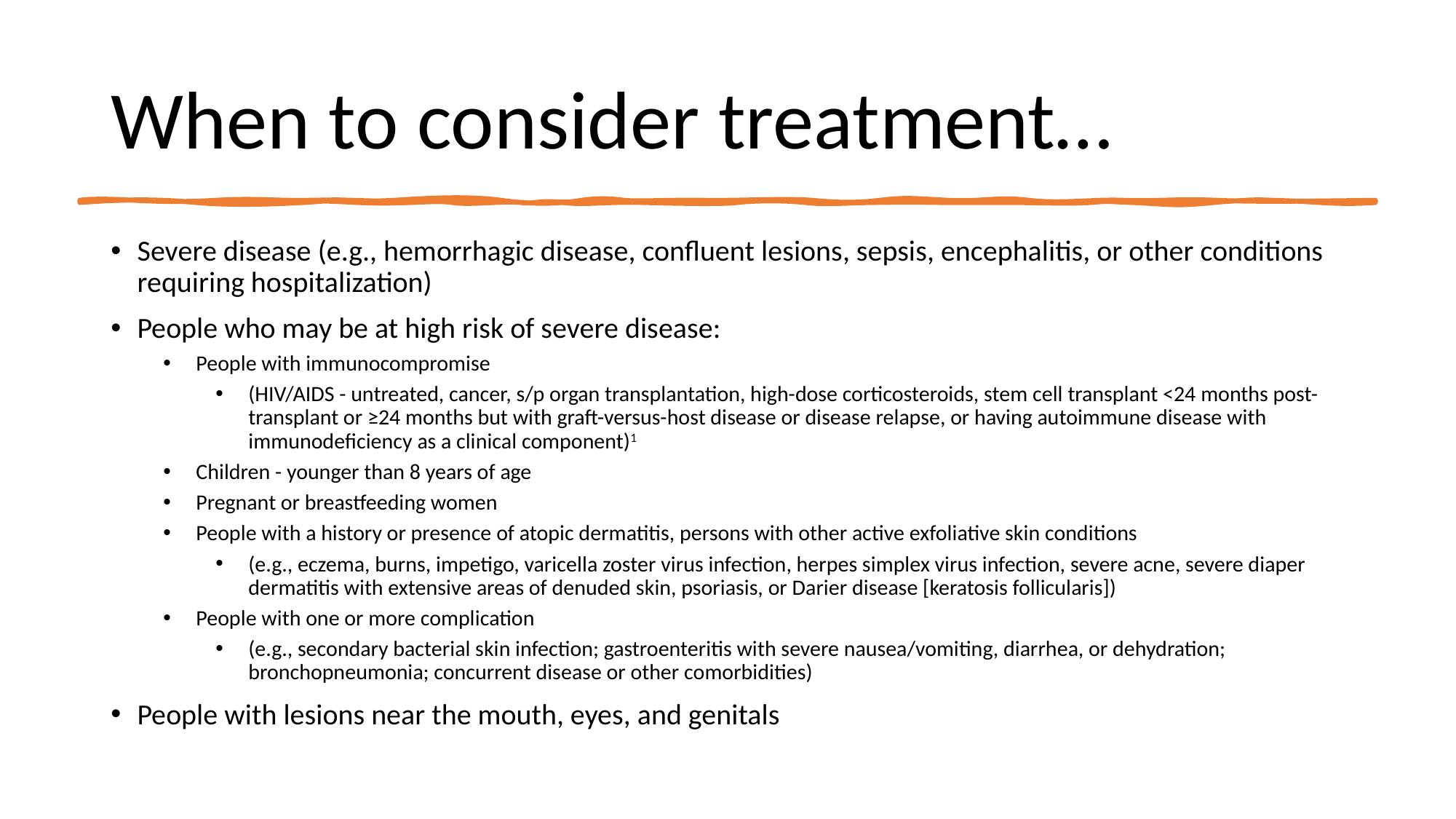

# When to consider treatment…

Severe disease (e.g., hemorrhagic disease, confluent lesions, sepsis, encephalitis, or other conditions requiring hospitalization)
People who may be at high risk of severe disease:
People with immunocompromise
(HIV/AIDS - untreated, cancer, s/p organ transplantation, high-dose corticosteroids, stem cell transplant <24 months post-transplant or ≥24 months but with graft-versus-host disease or disease relapse, or having autoimmune disease with immunodeficiency as a clinical component)1
Children - younger than 8 years of age
Pregnant or breastfeeding women
People with a history or presence of atopic dermatitis, persons with other active exfoliative skin conditions
(e.g., eczema, burns, impetigo, varicella zoster virus infection, herpes simplex virus infection, severe acne, severe diaper dermatitis with extensive areas of denuded skin, psoriasis, or Darier disease [keratosis follicularis])
People with one or more complication
(e.g., secondary bacterial skin infection; gastroenteritis with severe nausea/vomiting, diarrhea, or dehydration; bronchopneumonia; concurrent disease or other comorbidities)
People with lesions near the mouth, eyes, and genitals